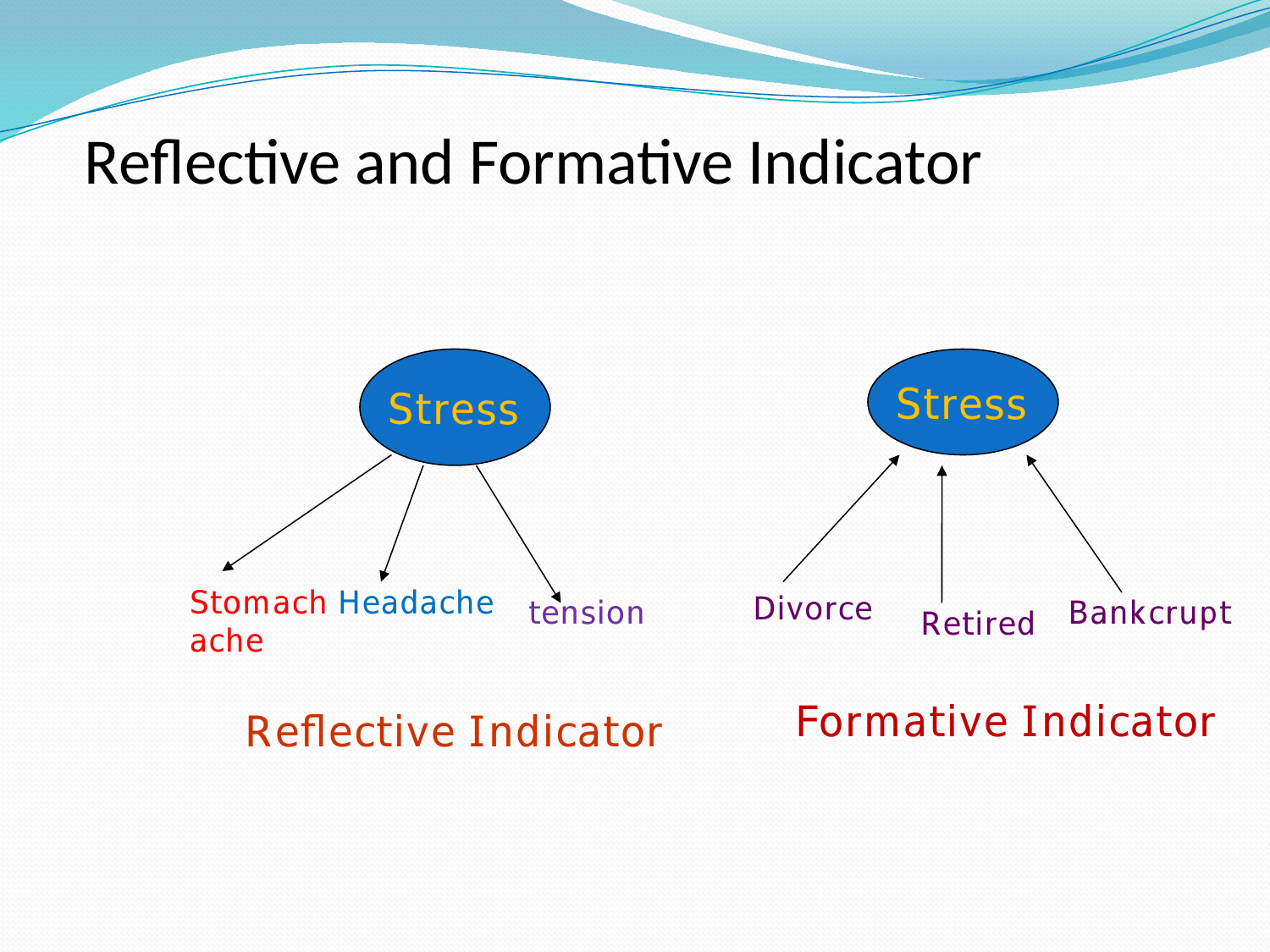

# Reflective and Formative Indicator

Stress
Stress

Stomach
ache
Headache
Divorce
tension
Bankcrupt
Retired
Formative Indicator
Reflective Indicator